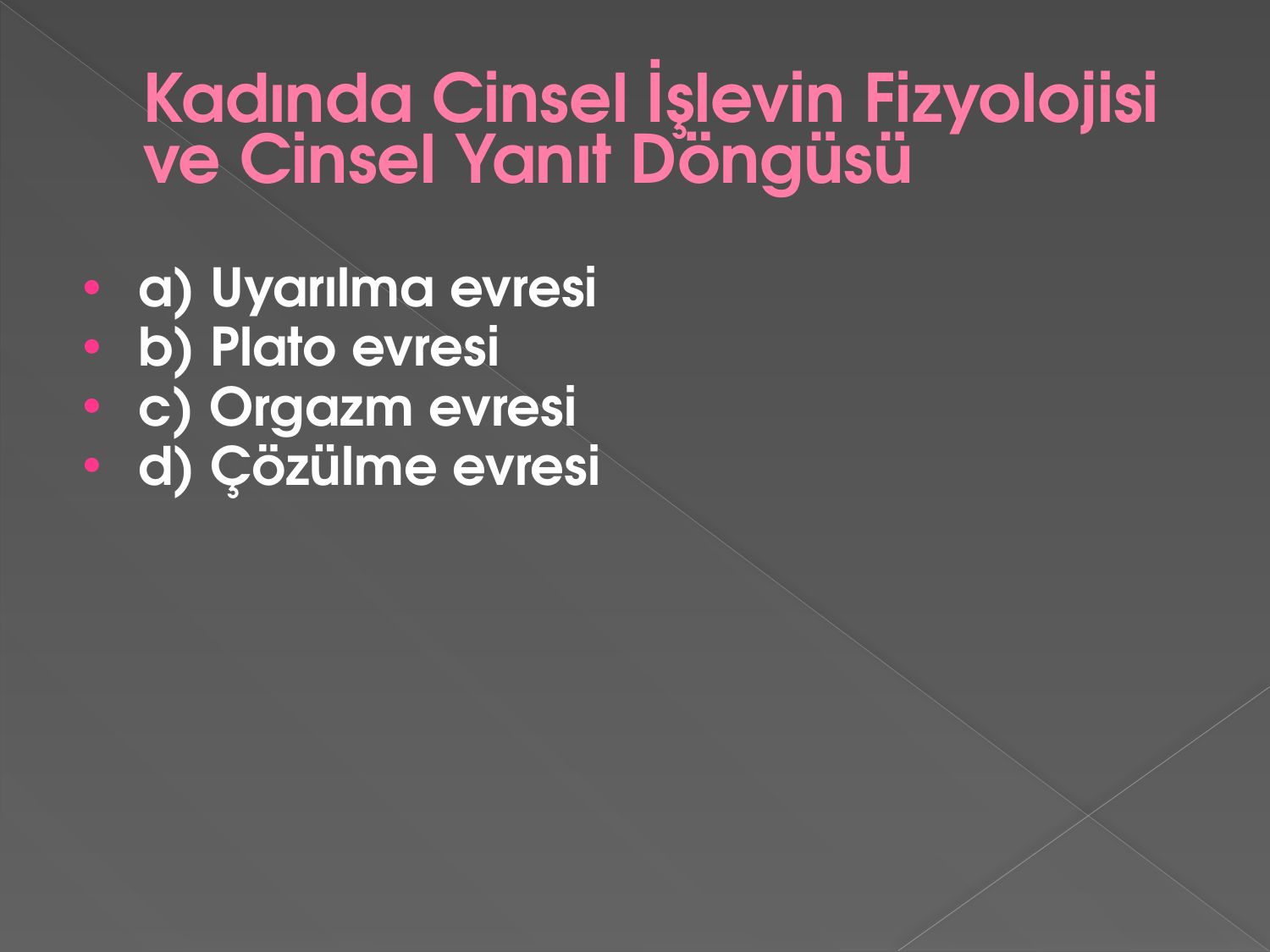

# Kadında Cinsel İşlevin Fizyolojisi ve Cinsel Yanıt Döngüsü
a) Uyarılma evresi
b) Plato evresi
c) Orgazm evresi
d) Çözülme evresi